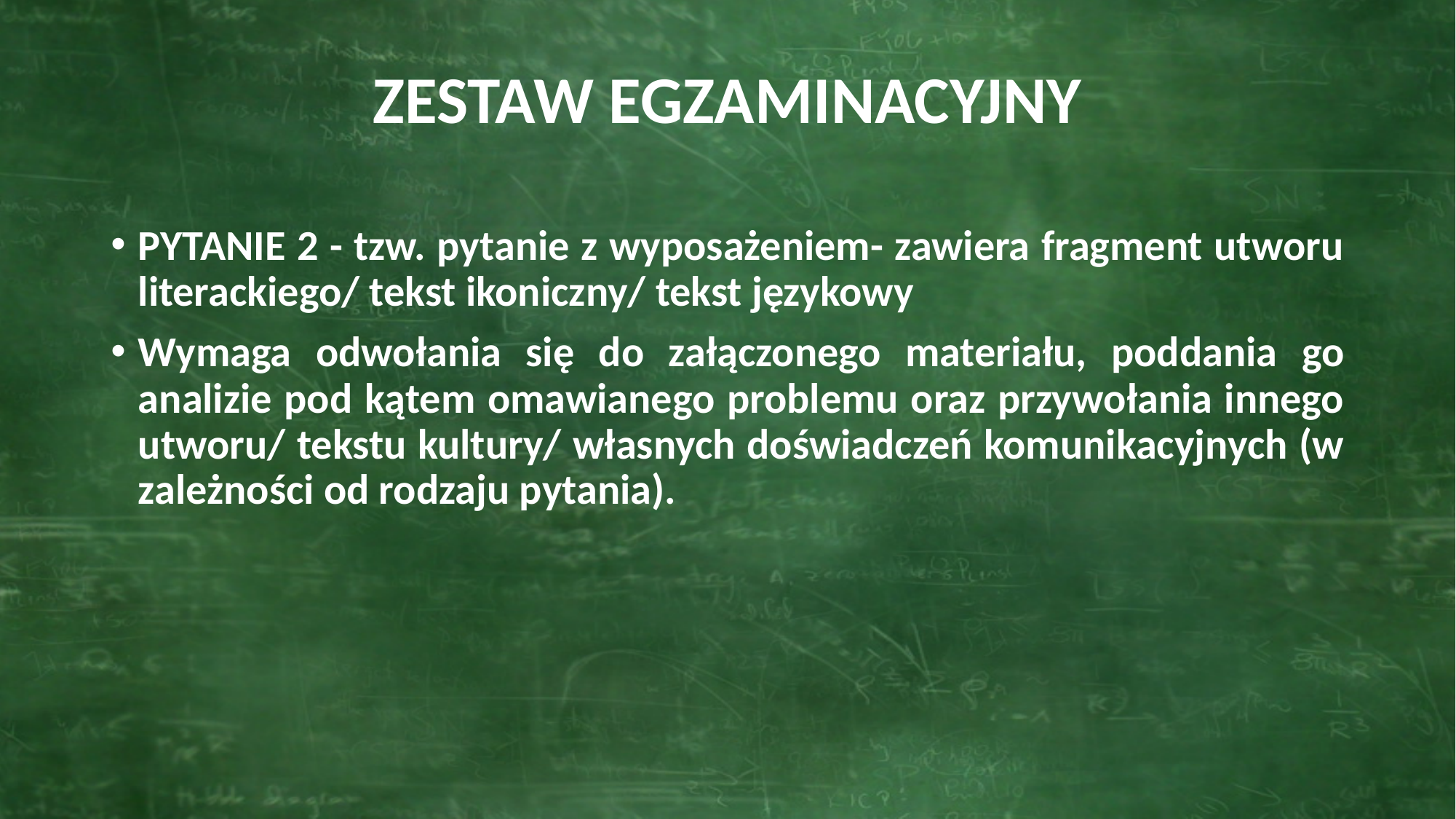

# ZESTAW EGZAMINACYJNY
PYTANIE 2 - tzw. pytanie z wyposażeniem- zawiera fragment utworu literackiego/ tekst ikoniczny/ tekst językowy
Wymaga odwołania się do załączonego materiału, poddania go analizie pod kątem omawianego problemu oraz przywołania innego utworu/ tekstu kultury/ własnych doświadczeń komunikacyjnych (w zależności od rodzaju pytania).